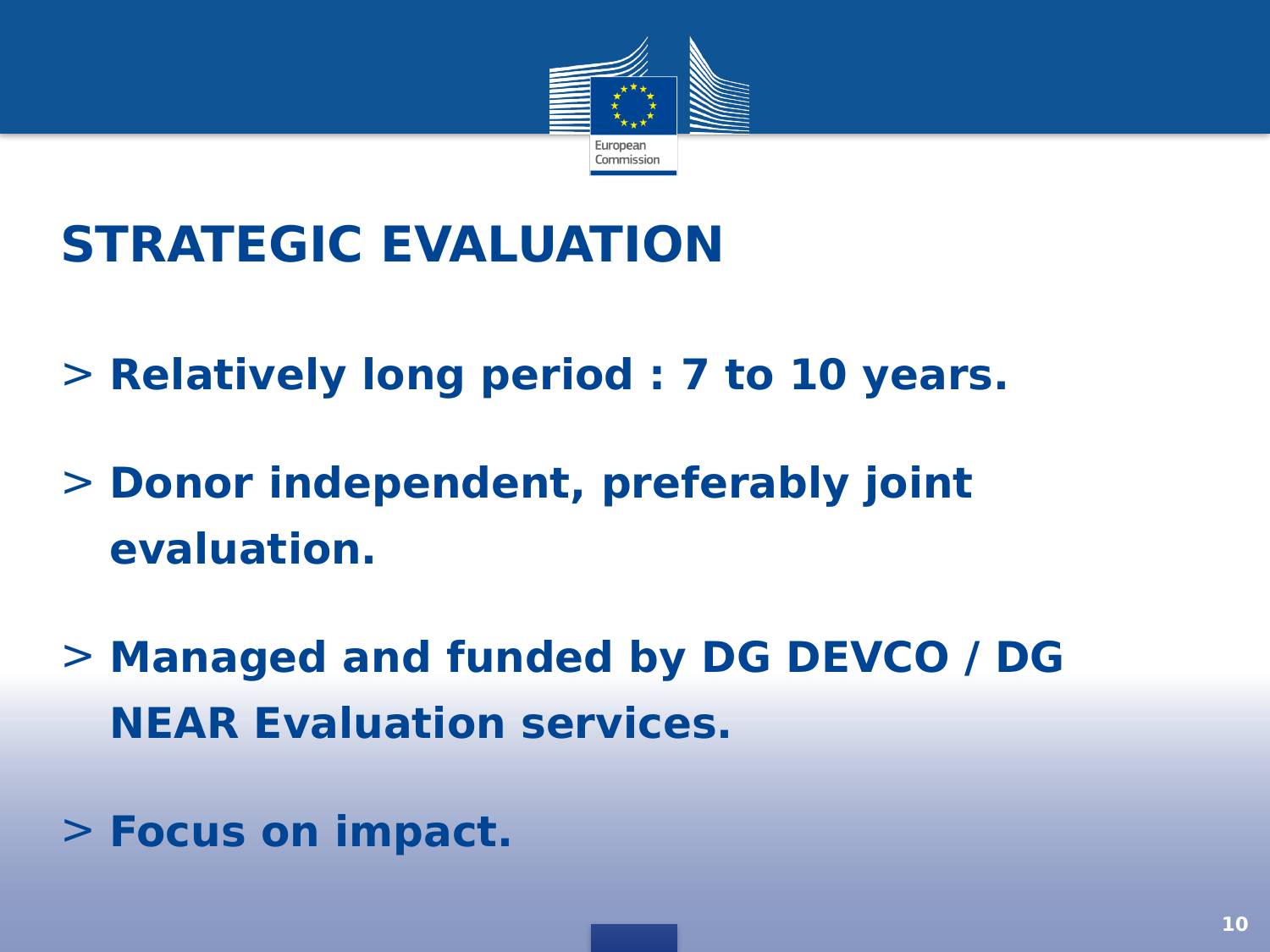

# Strategic Evaluation
Relatively long period : 7 to 10 years.
Donor independent, preferably joint evaluation.
Managed and funded by DG DEVCO / DG NEAR Evaluation services.
Focus on impact.

10